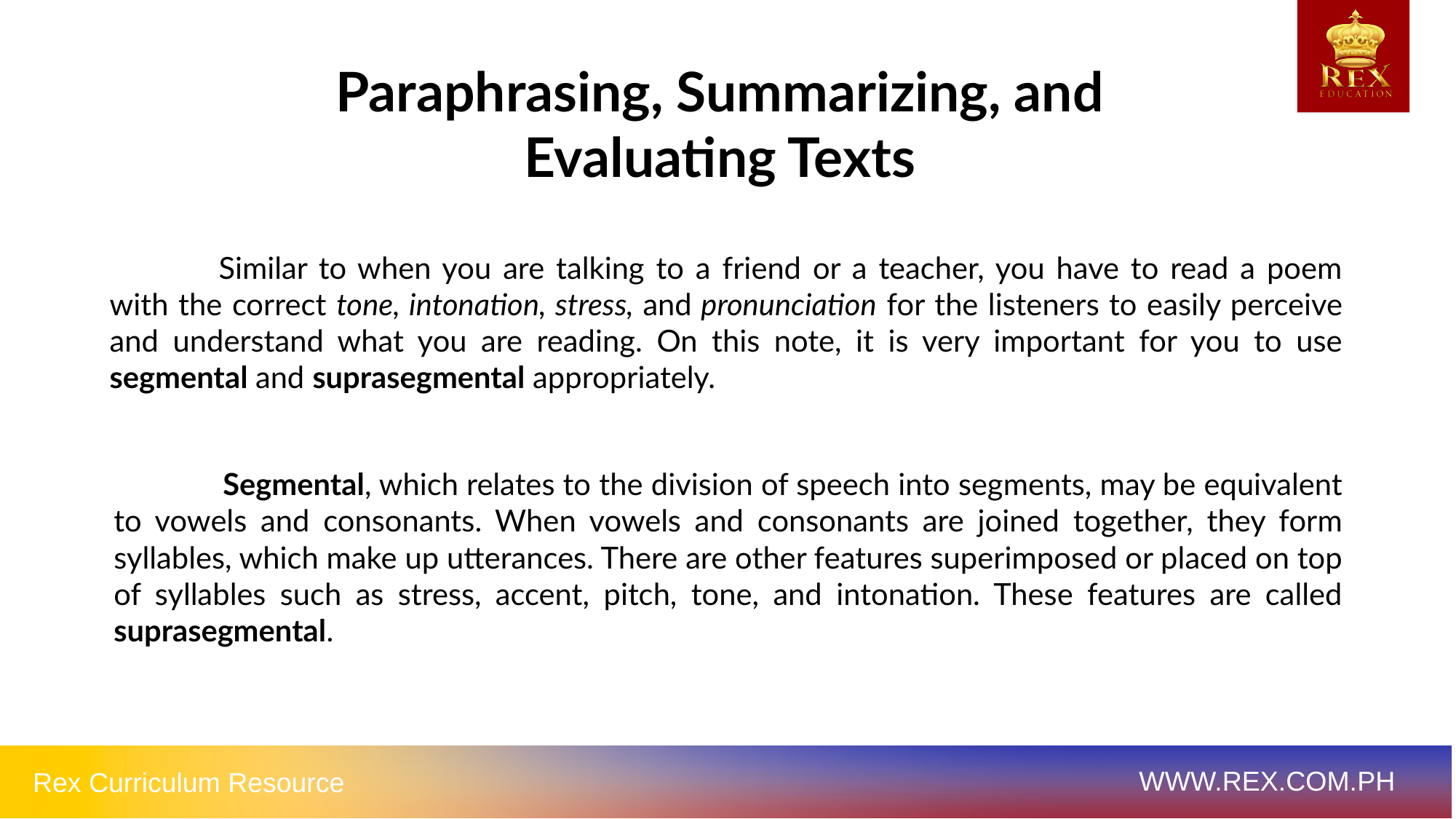

Paraphrasing, Summarizing, and Evaluating Texts
	Similar to when you are talking to a friend or a teacher, you have to read a poem with the correct tone, intonation, stress, and pronunciation for the listeners to easily perceive and understand what you are reading. On this note, it is very important for you to use segmental and suprasegmental appropriately.

	Segmental, which relates to the division of speech into segments, may be equivalent to vowels and consonants. When vowels and consonants are joined together, they form syllables, which make up utterances. There are other features superimposed or placed on top of syllables such as stress, accent, pitch, tone, and intonation. These features are called suprasegmental.